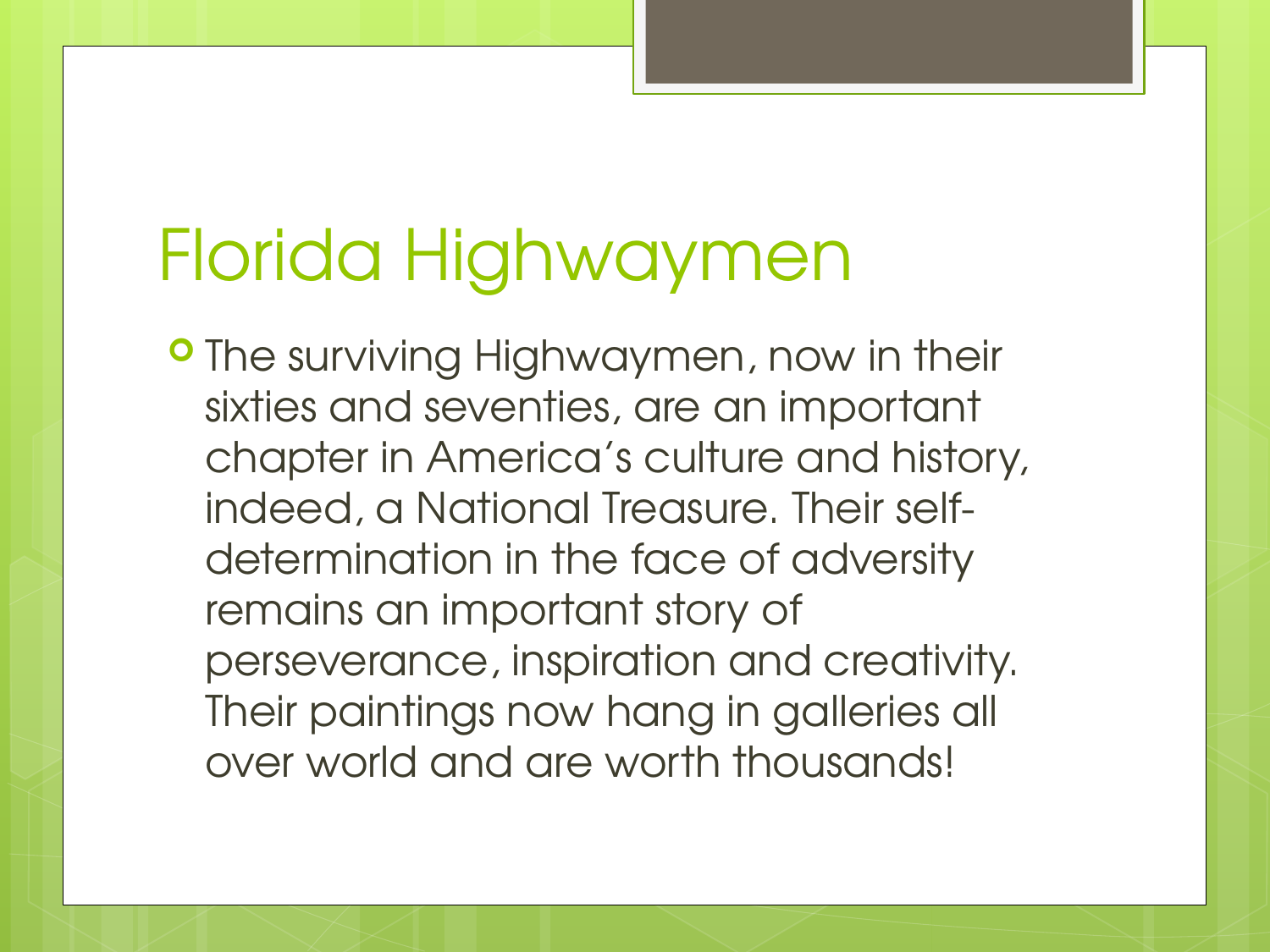

# Florida Highwaymen
The surviving Highwaymen, now in their sixties and seventies, are an important chapter in America’s culture and history, indeed, a National Treasure. Their self-determination in the face of adversity remains an important story of perseverance, inspiration and creativity.  Their paintings now hang in galleries all over world and are worth thousands!